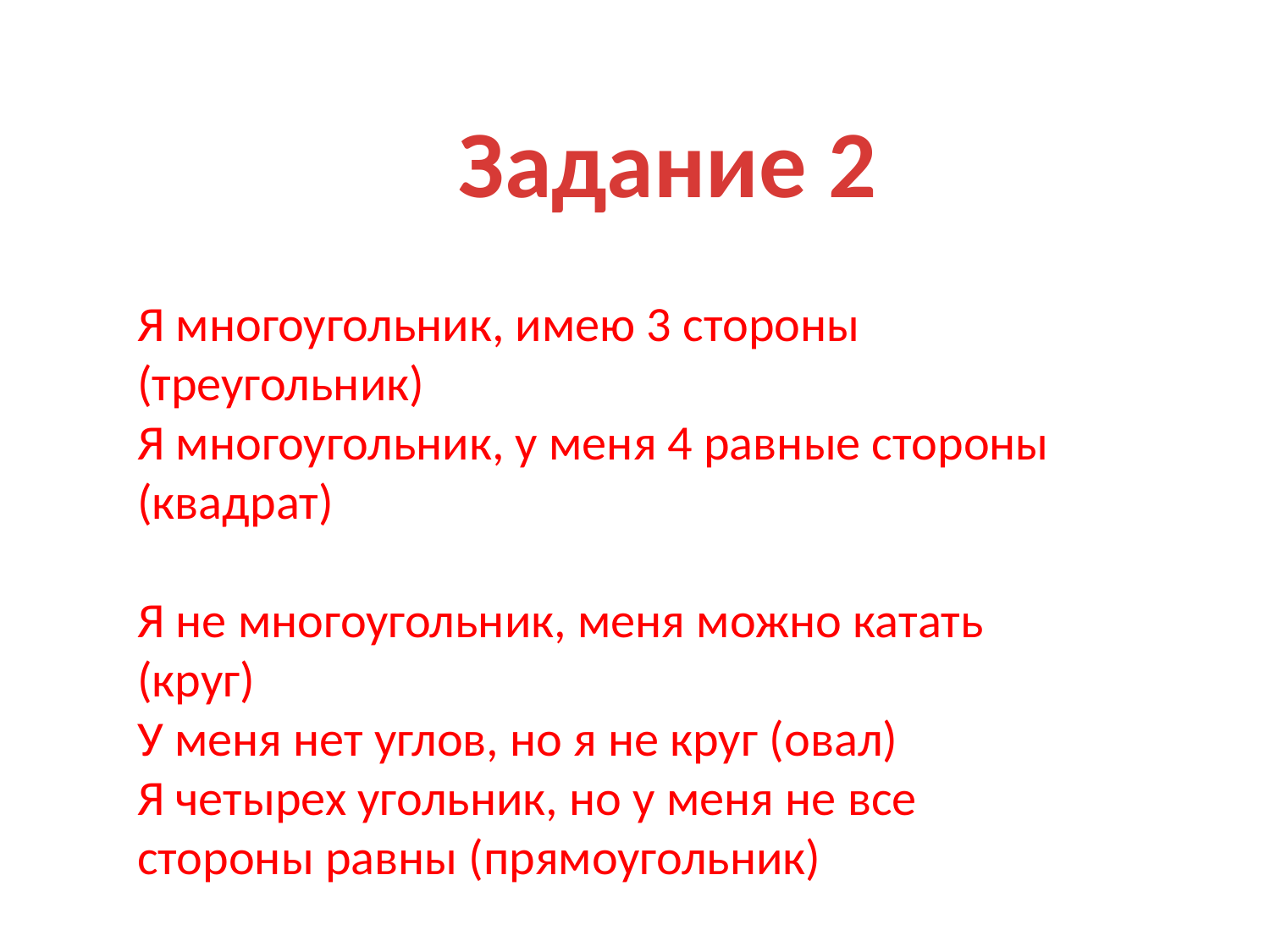

Задание 2
Я многоугольник, имею 3 стороны (треугольник)
Я многоугольник, у меня 4 равные стороны (квадрат)
Я не многоугольник, меня можно катать (круг)
У меня нет углов, но я не круг (овал)
Я четырех угольник, но у меня не все стороны равны (прямоугольник)